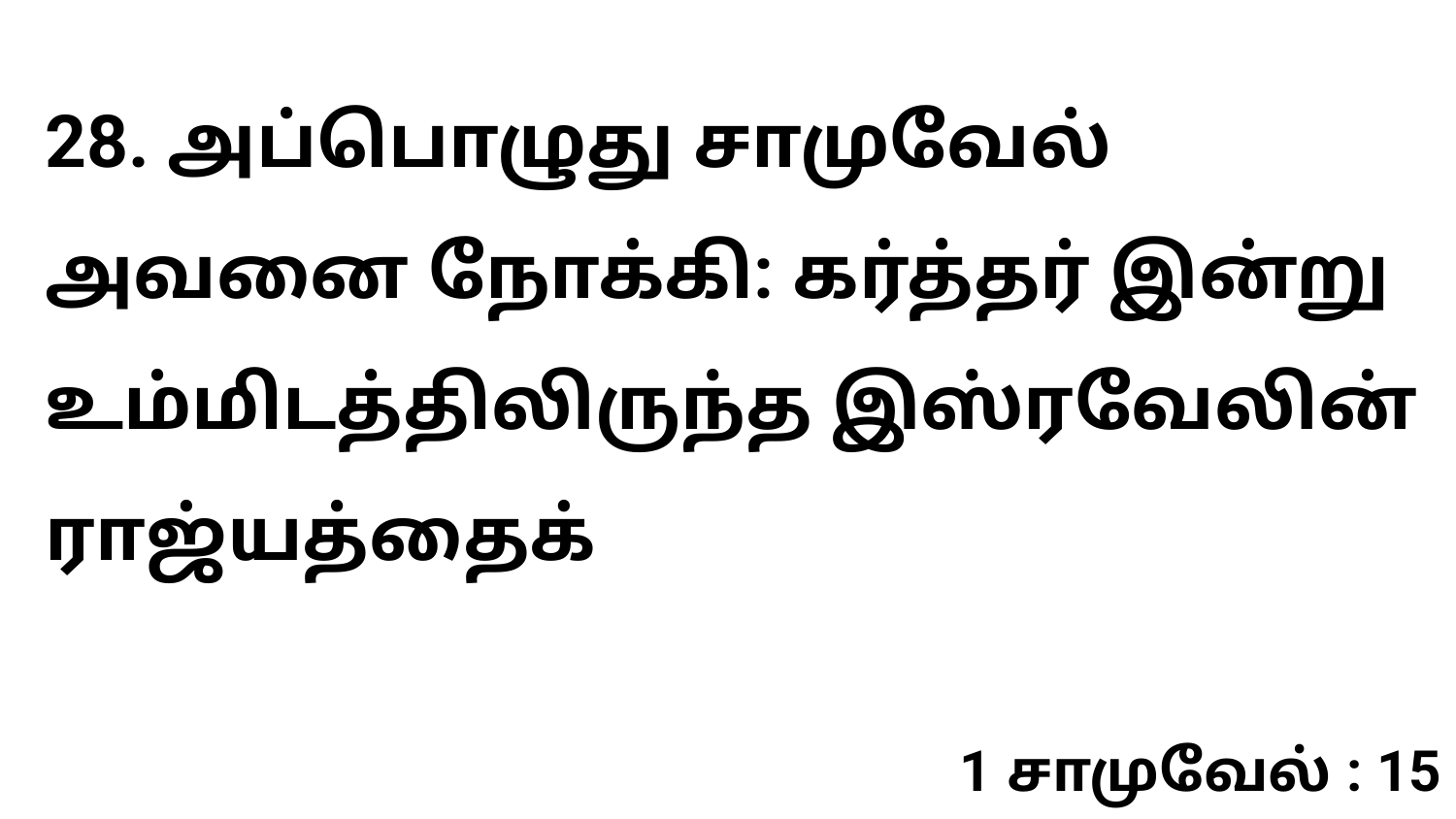

28. அப்பொழுது சாமுவேல் அவனை நோக்கி: கர்த்தர் இன்று உம்மிடத்திலிருந்த இஸ்ரவேலின் ராஜ்யத்தைக்
1 சாமுவேல் : 15